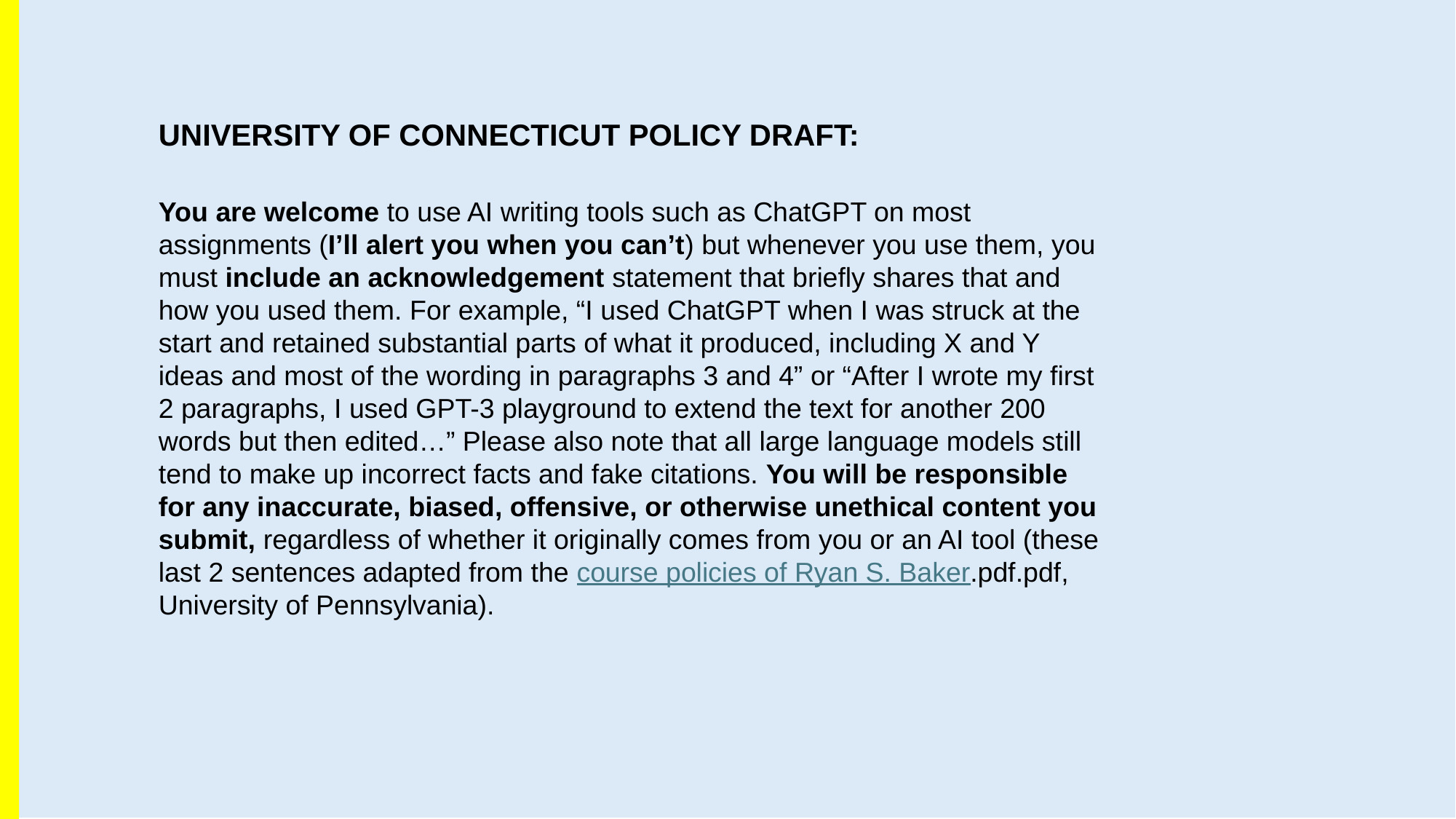

UNIVERSITY OF CONNECTICUT POLICY DRAFT:
You are welcome to use AI writing tools such as ChatGPT on most assignments (I’ll alert you when you can’t) but whenever you use them, you must include an acknowledgement statement that briefly shares that and how you used them. For example, “I used ChatGPT when I was struck at the start and retained substantial parts of what it produced, including X and Y ideas and most of the wording in paragraphs 3 and 4” or “After I wrote my first 2 paragraphs, I used GPT-3 playground to extend the text for another 200 words but then edited…” Please also note that all large language models still tend to make up incorrect facts and fake citations. You will be responsible for any inaccurate, biased, offensive, or otherwise unethical content you submit, regardless of whether it originally comes from you or an AI tool (these last 2 sentences adapted from the course policies of Ryan S. Baker.pdf.pdf, University of Pennsylvania).